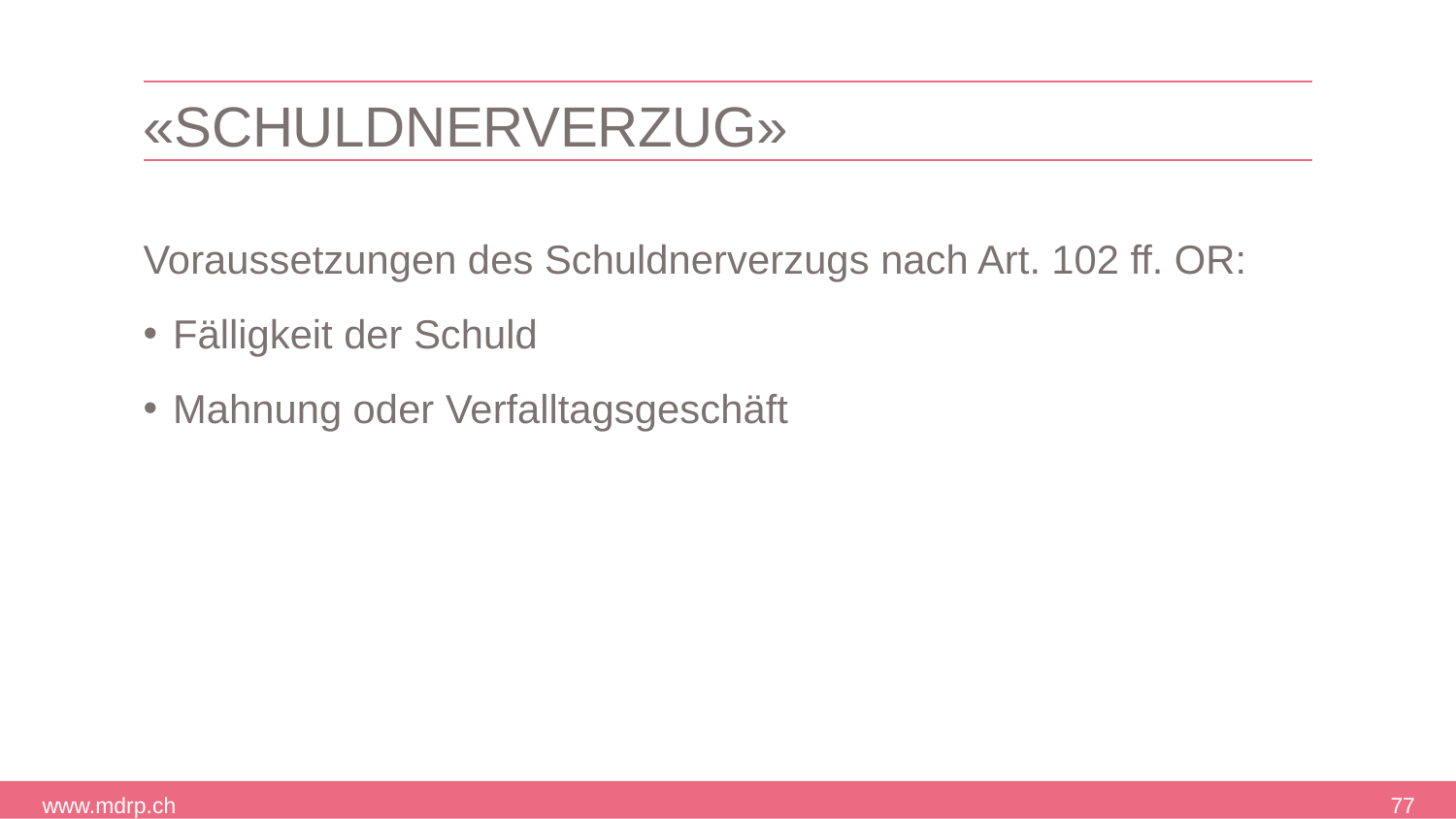

# «Schuldnerverzug»
Voraussetzungen des Schuldnerverzugs nach Art. 102 ff. OR:
Fälligkeit der Schuld
Mahnung oder Verfalltagsgeschäft
77